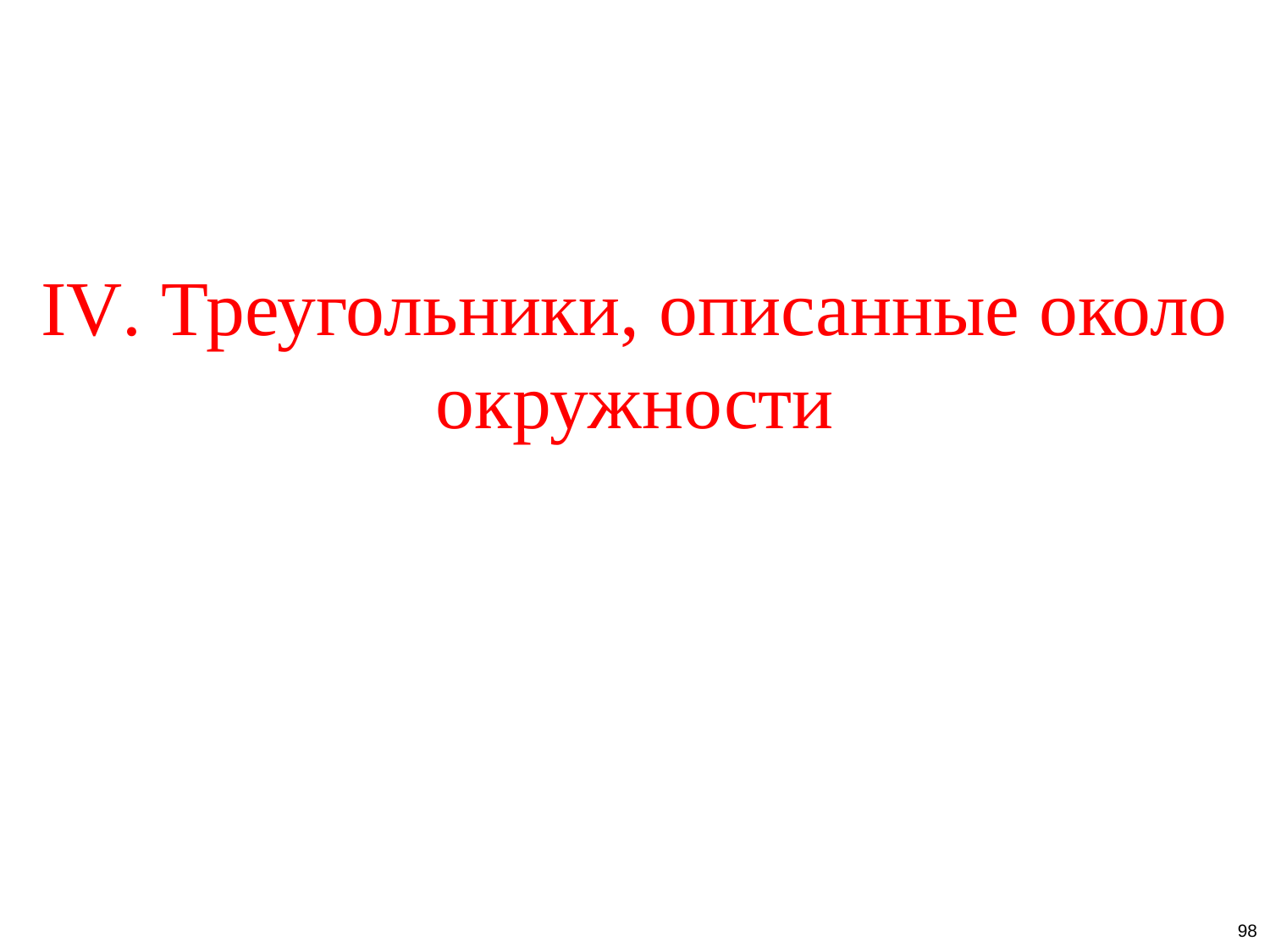

# IV. Треугольники, описанные около окружности
98